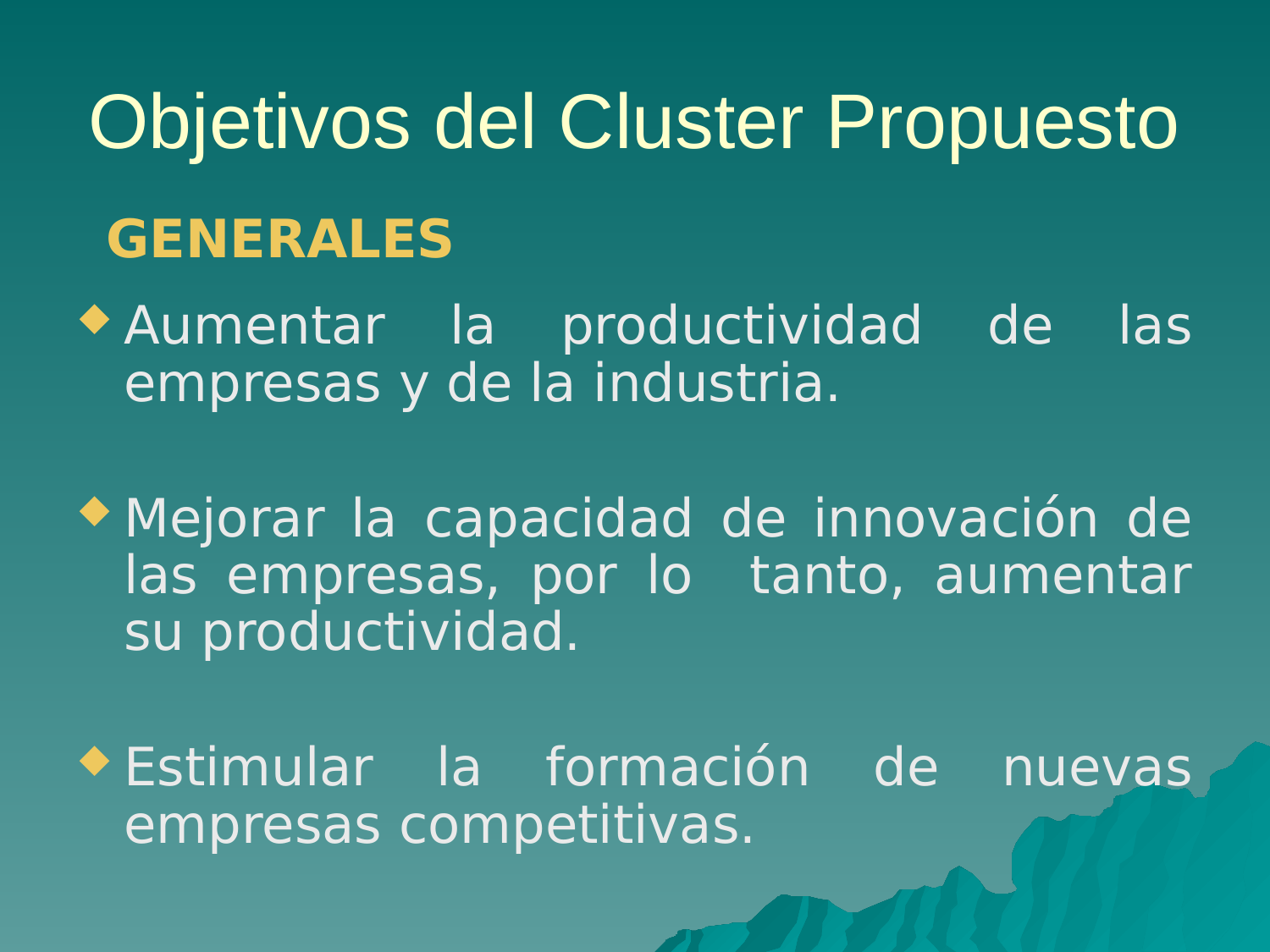

# Objetivos del Cluster Propuesto
GENERALES
Aumentar la productividad de las empresas y de la industria.

Mejorar la capacidad de innovación de las empresas, por lo  tanto, aumentar su productividad.

Estimular la formación de nuevas empresas competitivas.